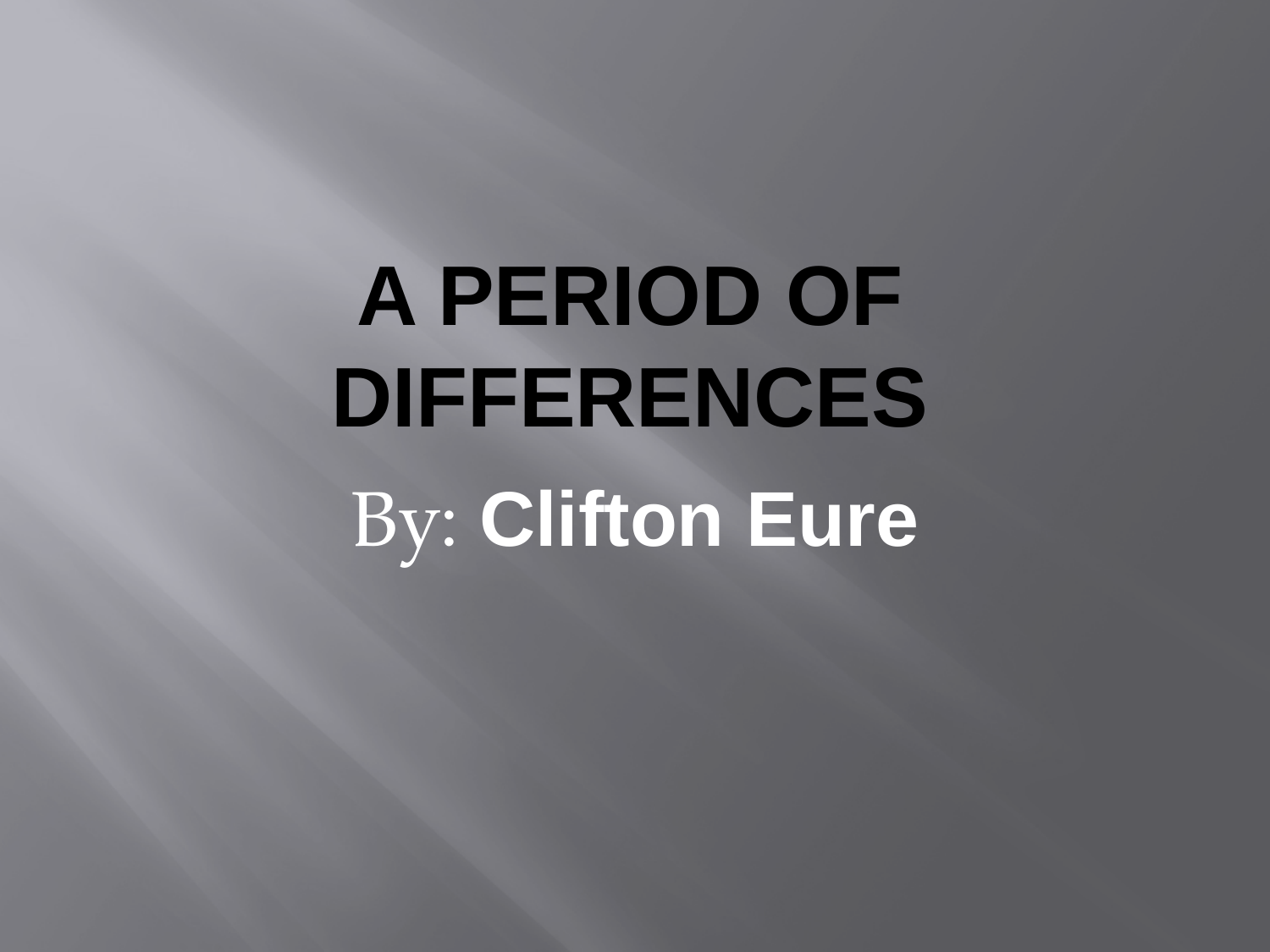

# A Period of Differences
By: Clifton Eure